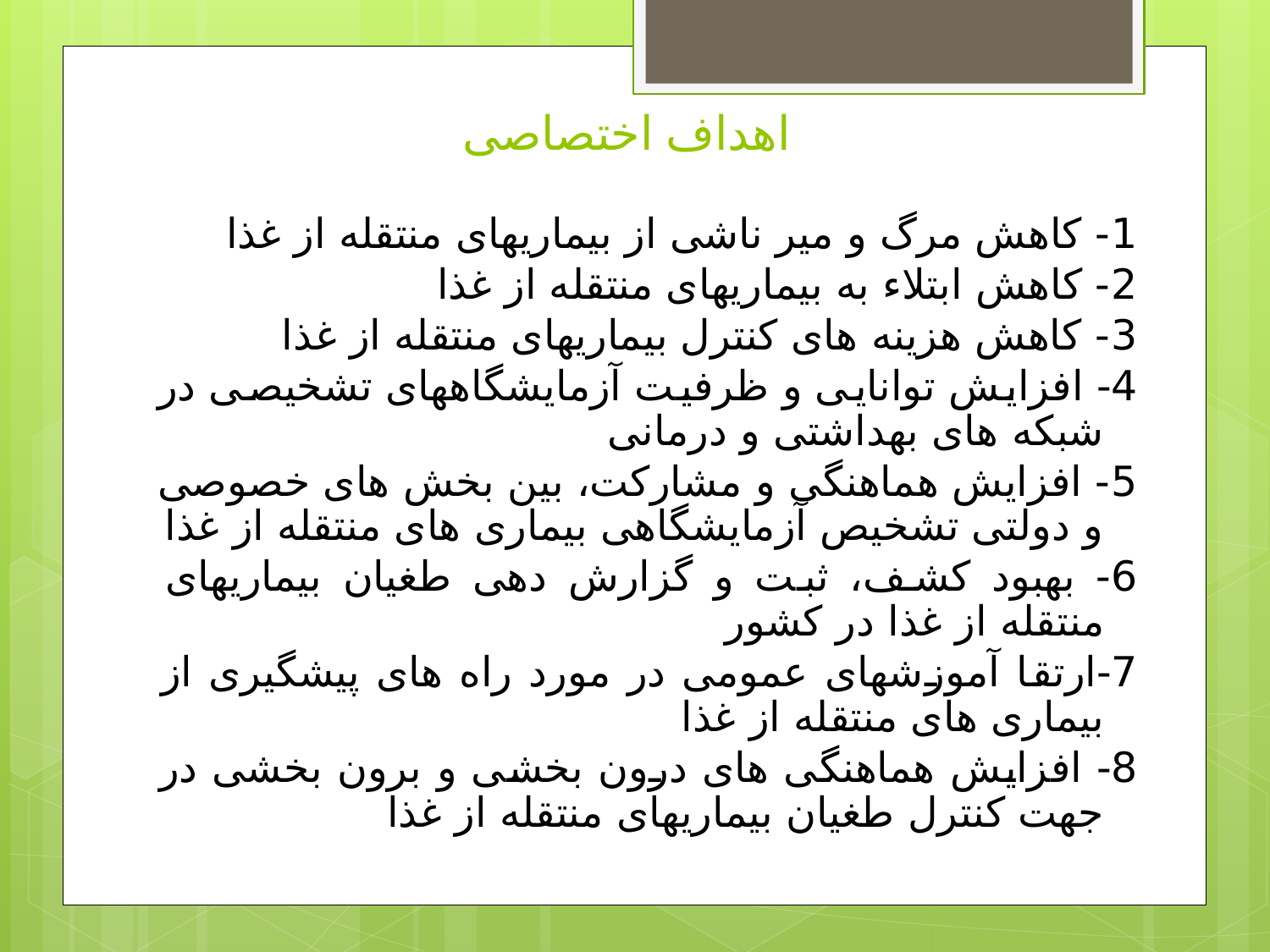

# اهداف اختصاصی
1- کاهش مرگ و میر ناشی از بیماریهای منتقله از غذا
2- کاهش ابتلاء به بیماریهای منتقله از غذا
3- کاهش هزینه های کنترل بیماریهای منتقله از غذا
4- افزایش توانایی و ظرفیت آزمایشگاههای تشخیصی در شبکه های بهداشتی و درمانی
5- افزایش هماهنگی و مشارکت، بین بخش های خصوصی و دولتی تشخیص آزمایشگاهی بیماری های منتقله از غذا
6- بهبود کشف، ثبت و گزارش دهی طغیان بیماریهای منتقله از غذا در کشور
7-ارتقا آموزشهای عمومی در مورد راه های پیشگیری از بیماری های منتقله از غذا
8- افزایش هماهنگی های درون بخشی و برون بخشی در جهت کنترل طغیان بیماریهای منتقله از غذا